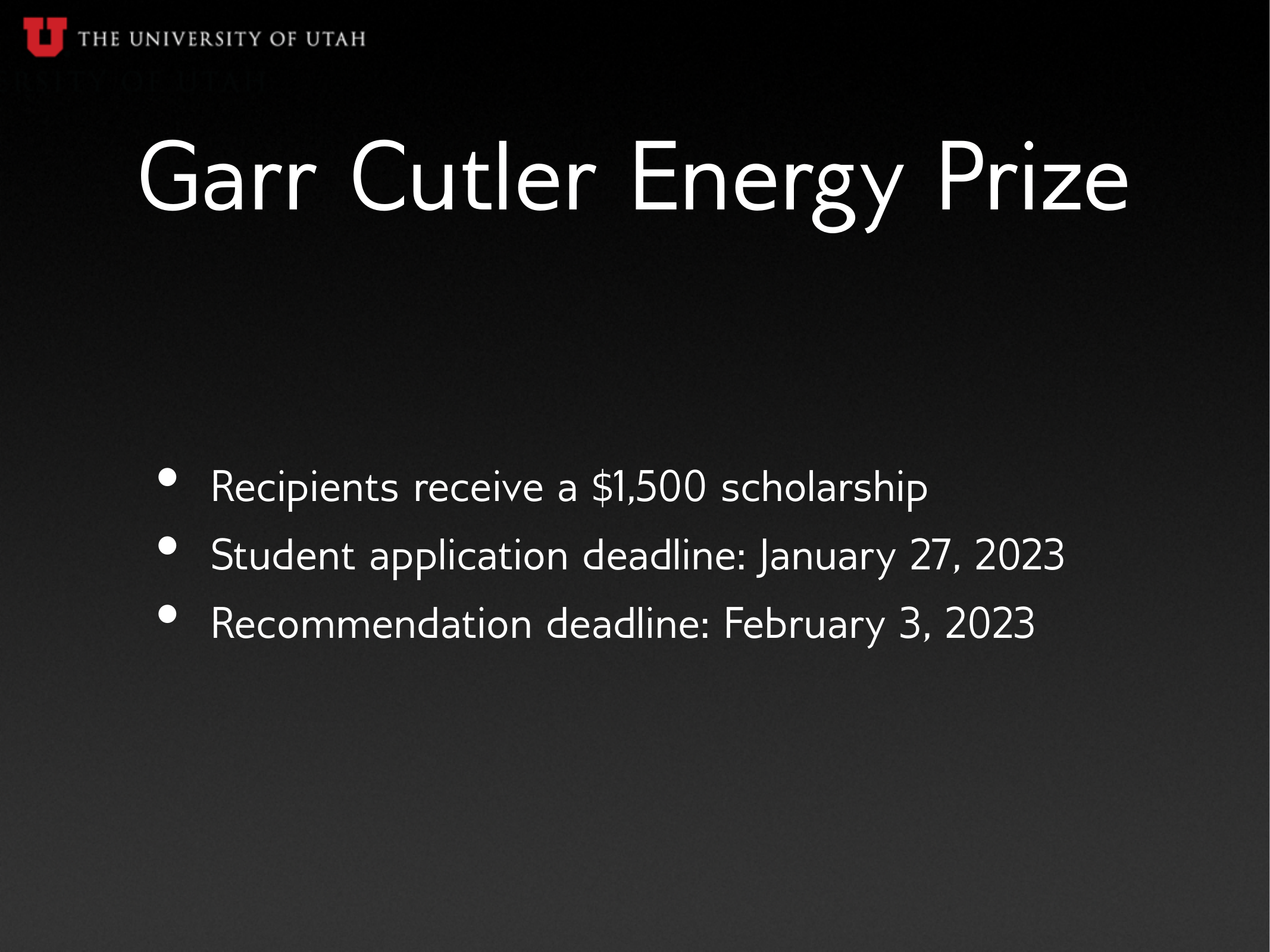

# Garr Cutler Energy Prize
Recipients receive a $1,500 scholarship
Student application deadline: January 27, 2023
Recommendation deadline: February 3, 2023